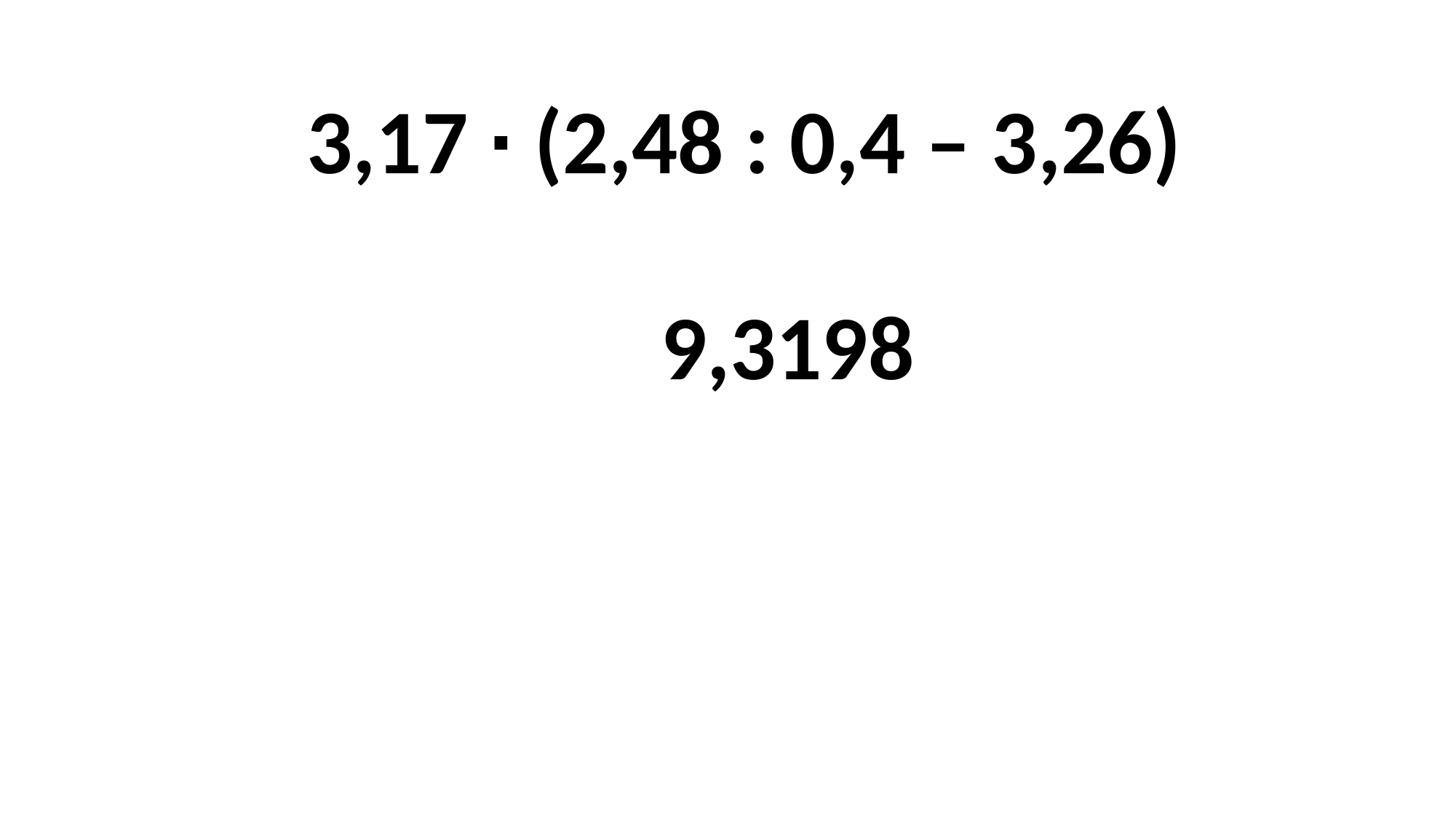

3,17 ∙ (2,48 : 0,4 – 3,26)
9,3198